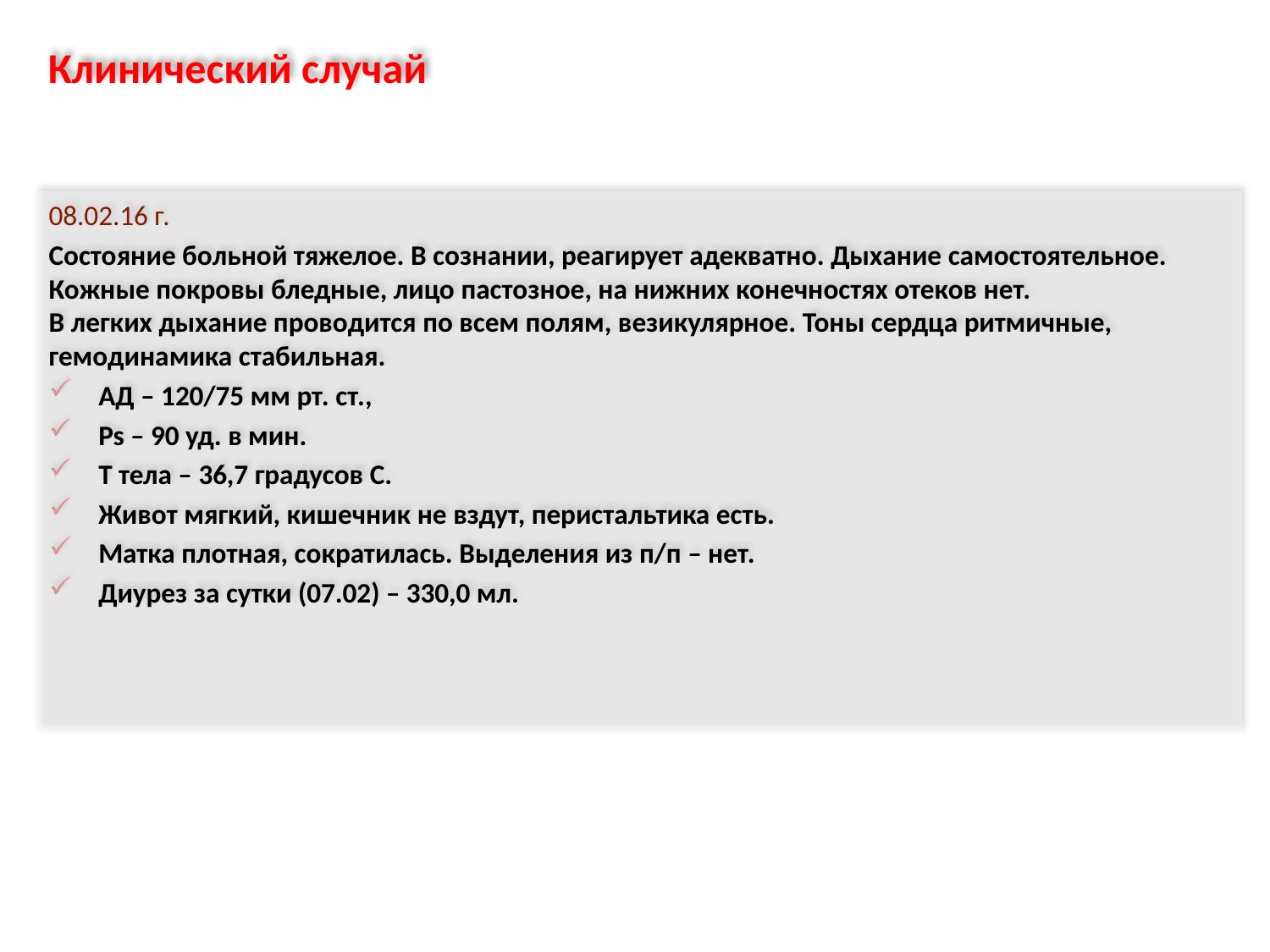

Клинический случай
08.02.16 г.
Состояние больной тяжелое. В сознании, реагирует адекватно. Дыхание самостоятельное. Кожные покровы бледные, лицо пастозное, на нижних конечностях отеков нет.
В легких дыхание проводится по всем полям, везикулярное. Тоны сердца ритмичные, гемодинамика стабильная.
АД – 120/75 мм рт. ст.,
Ps – 90 уд. в мин.
T тела – 36,7 градусов С.
Живот мягкий, кишечник не вздут, перистальтика есть.
Матка плотная, сократилась. Выделения из п/п – нет.
Диурез за сутки (07.02) – 330,0 мл.